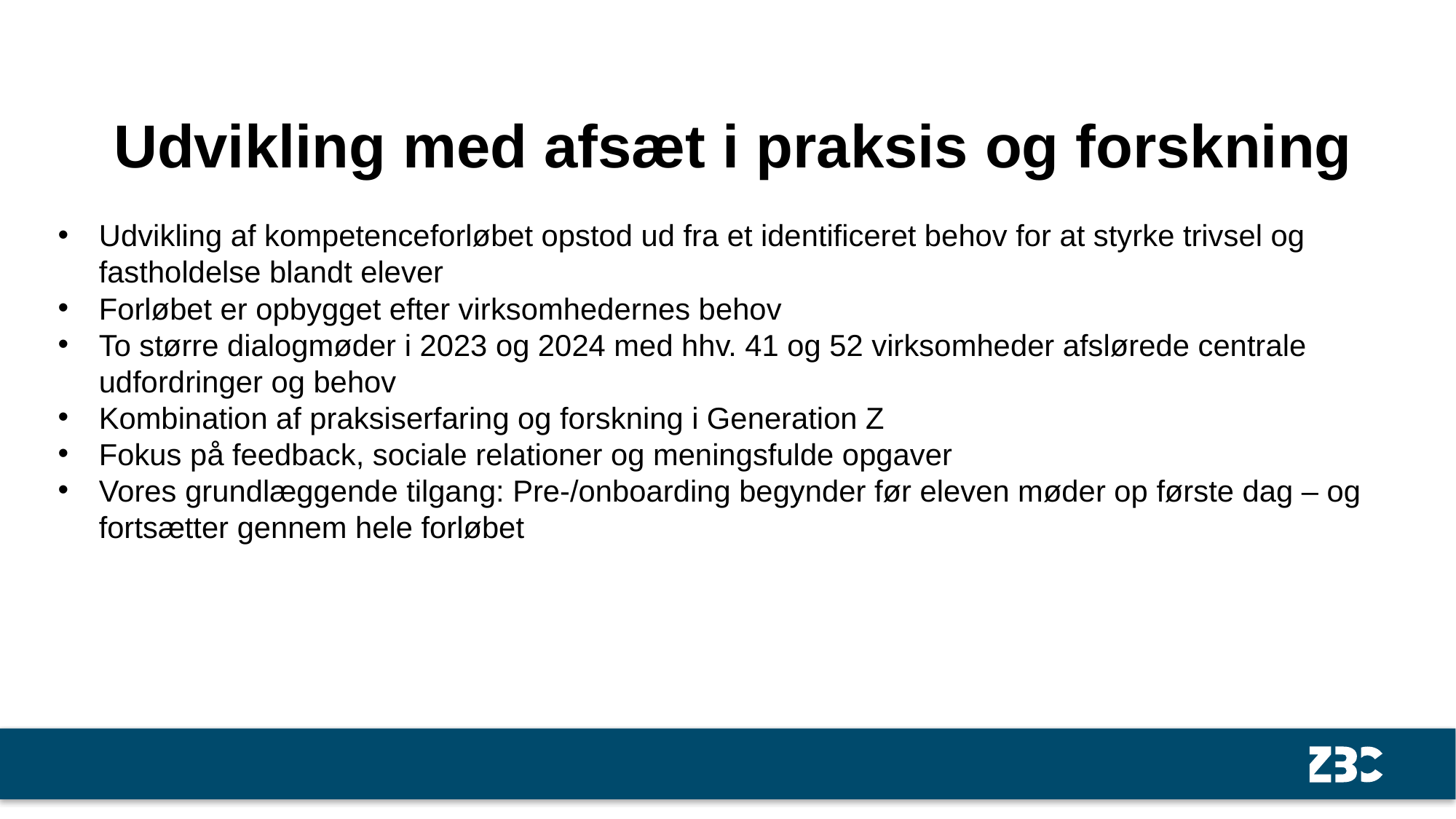

Udvikling med afsæt i praksis og forskning

Udvikling af kompetenceforløbet opstod ud fra et identificeret behov for at styrke trivsel og fastholdelse blandt elever
Forløbet er opbygget efter virksomhedernes behov
To større dialogmøder i 2023 og 2024 med hhv. 41 og 52 virksomheder afslørede centrale udfordringer og behov
Kombination af praksiserfaring og forskning i Generation Z
Fokus på feedback, sociale relationer og meningsfulde opgaver
Vores grundlæggende tilgang: Pre-/onboarding begynder før eleven møder op første dag – og fortsætter gennem hele forløbet